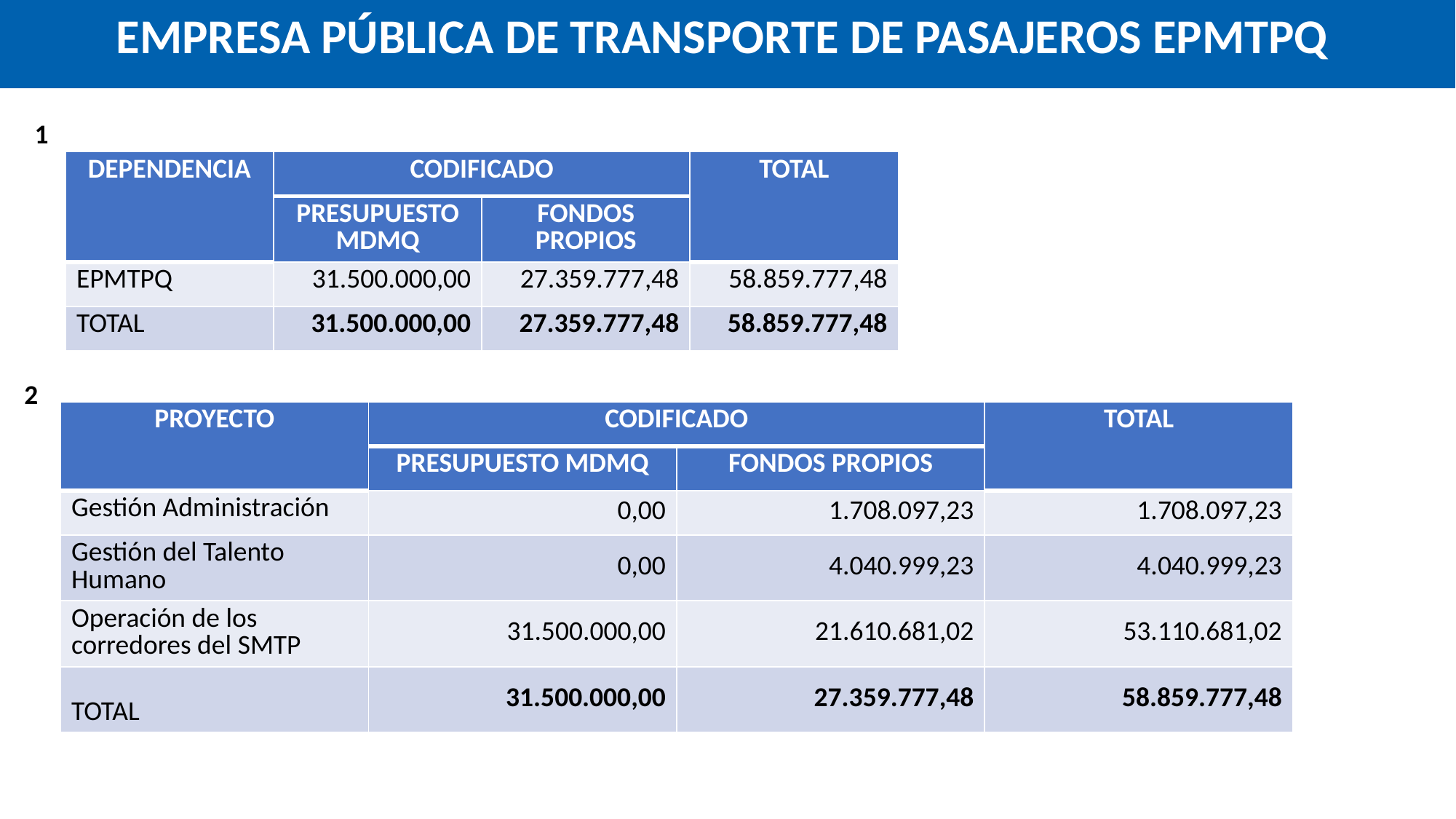

EMPRESA PÚBLICA DE TRANSPORTE DE PASAJEROS EPMTPQ
1
| DEPENDENCIA | CODIFICADO |  | TOTAL |
| --- | --- | --- | --- |
|  | PRESUPUESTO MDMQ | FONDOS PROPIOS |  |
| EPMTPQ | 31.500.000,00 | 27.359.777,48 | 58.859.777,48 |
| TOTAL | 31.500.000,00 | 27.359.777,48 | 58.859.777,48 |
2
| PROYECTO | CODIFICADO |  | TOTAL |
| --- | --- | --- | --- |
|  | PRESUPUESTO MDMQ | FONDOS PROPIOS |  |
| Gestión Administración | 0,00 | 1.708.097,23 | 1.708.097,23 |
| Gestión del Talento Humano | 0,00 | 4.040.999,23 | 4.040.999,23 |
| Operación de los corredores del SMTP | 31.500.000,00 | 21.610.681,02 | 53.110.681,02 |
| TOTAL | 31.500.000,00 | 27.359.777,48 | 58.859.777,48 |